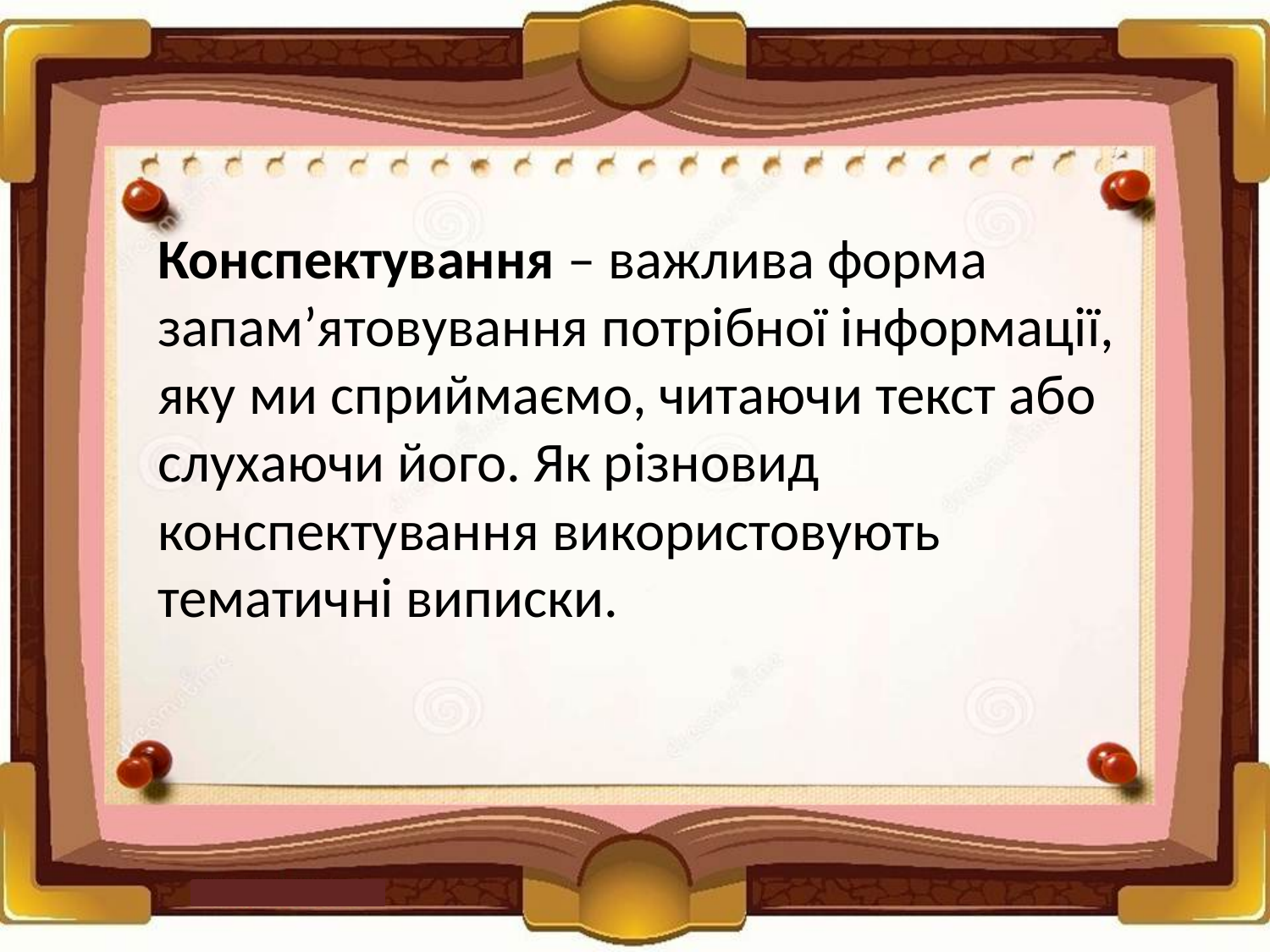

Конспектування – важлива форма запам’ятовування потрібної інформації, яку ми сприймаємо, читаючи текст або слухаючи його. Як різновид конспектування використовують тематичні виписки.